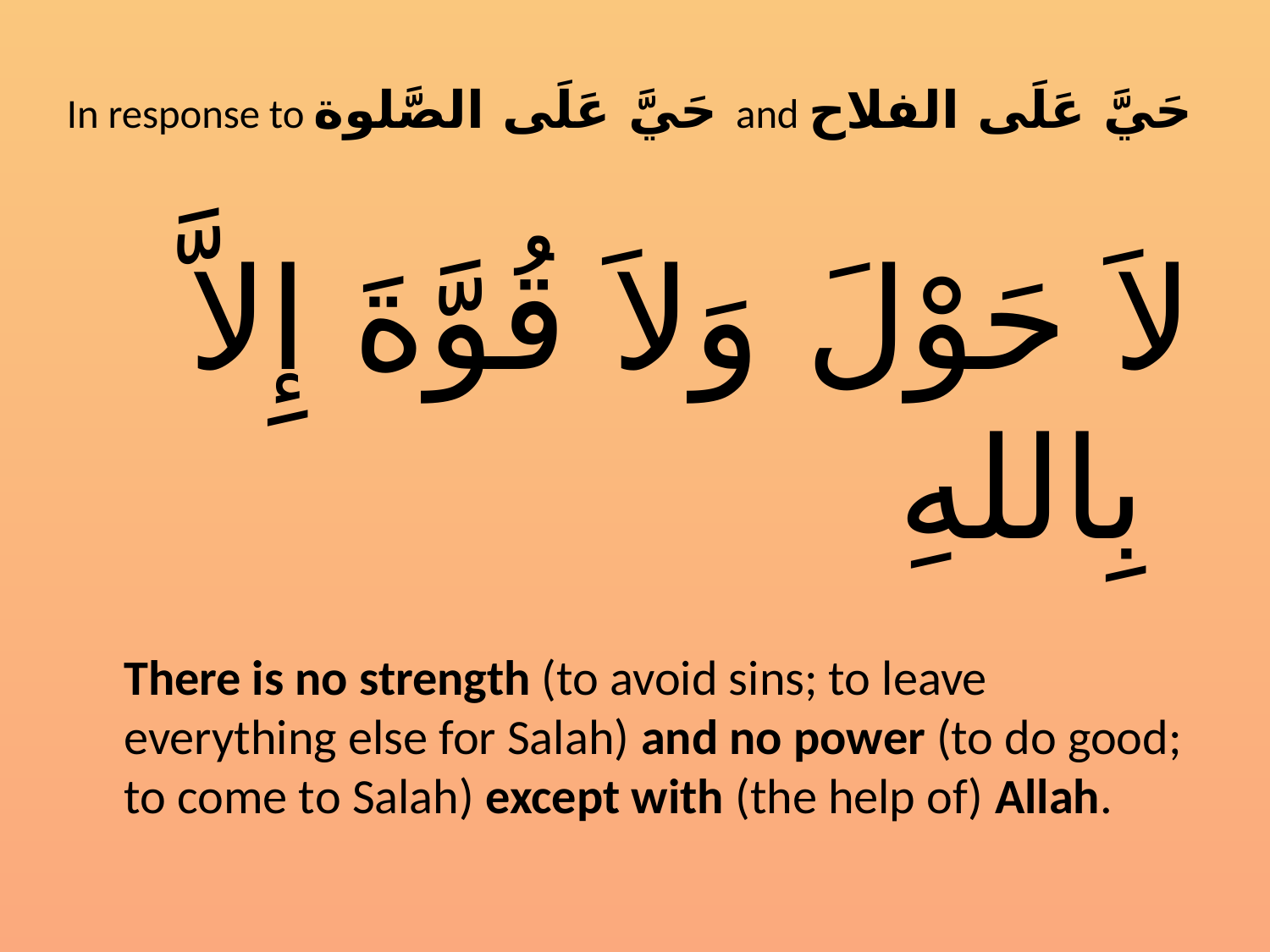

# In response to حَيَّ عَلَى الصَّلوة and حَيَّ عَلَى الفلاح
لاَ حَوْلَ وَلاَ قُوَّةَ إِلاَّ بِاللهِ

	There is no strength (to avoid sins; to leave everything else for Salah) and no power (to do good; to come to Salah) except with (the help of) Allah.